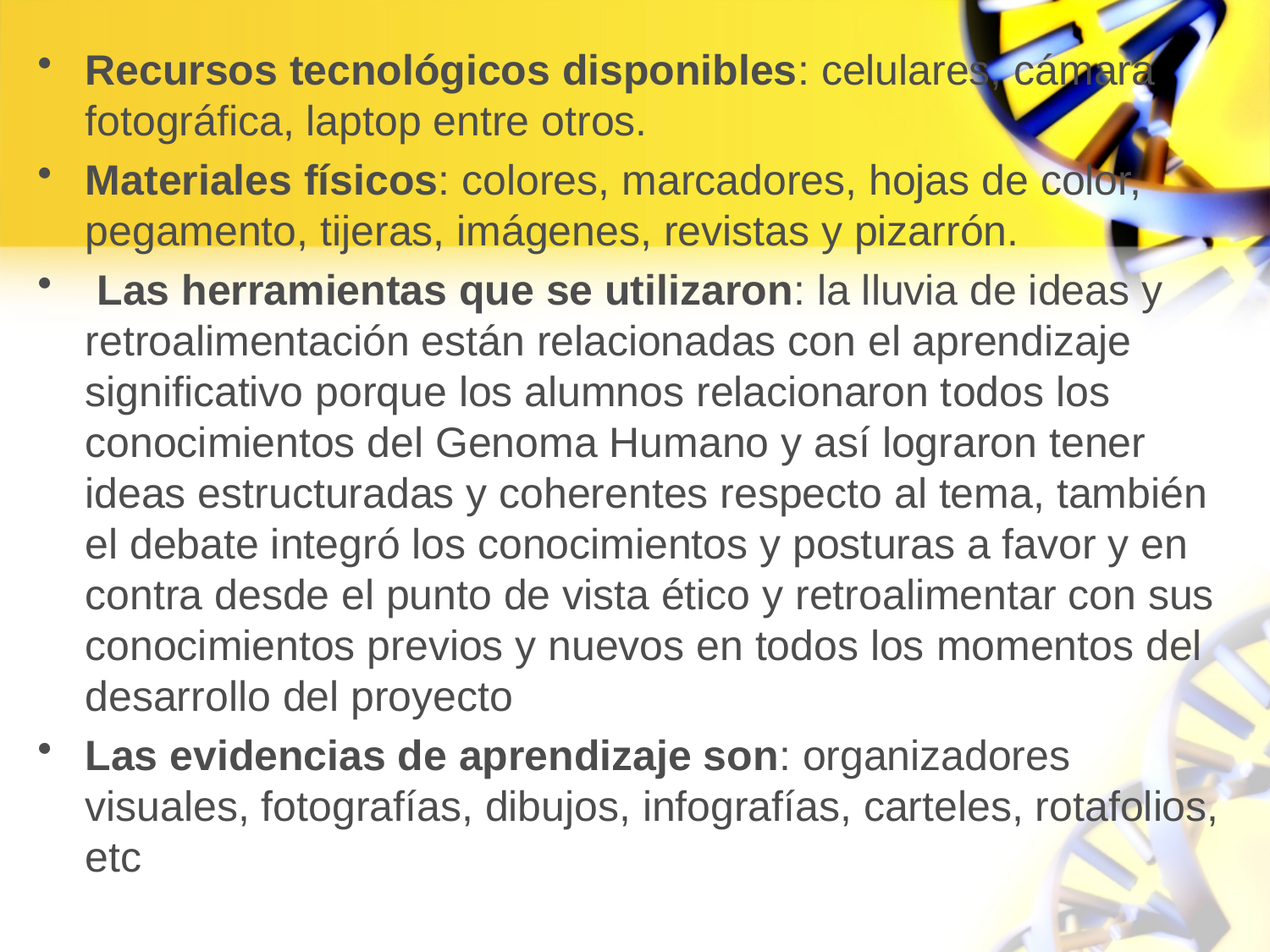

Recursos tecnológicos disponibles: celulares, cámara fotográfica, laptop entre otros.
Materiales físicos: colores, marcadores, hojas de color, pegamento, tijeras, imágenes, revistas y pizarrón.
 Las herramientas que se utilizaron: la lluvia de ideas y retroalimentación están relacionadas con el aprendizaje significativo porque los alumnos relacionaron todos los conocimientos del Genoma Humano y así lograron tener ideas estructuradas y coherentes respecto al tema, también el debate integró los conocimientos y posturas a favor y en contra desde el punto de vista ético y retroalimentar con sus conocimientos previos y nuevos en todos los momentos del desarrollo del proyecto
Las evidencias de aprendizaje son: organizadores visuales, fotografías, dibujos, infografías, carteles, rotafolios, etc